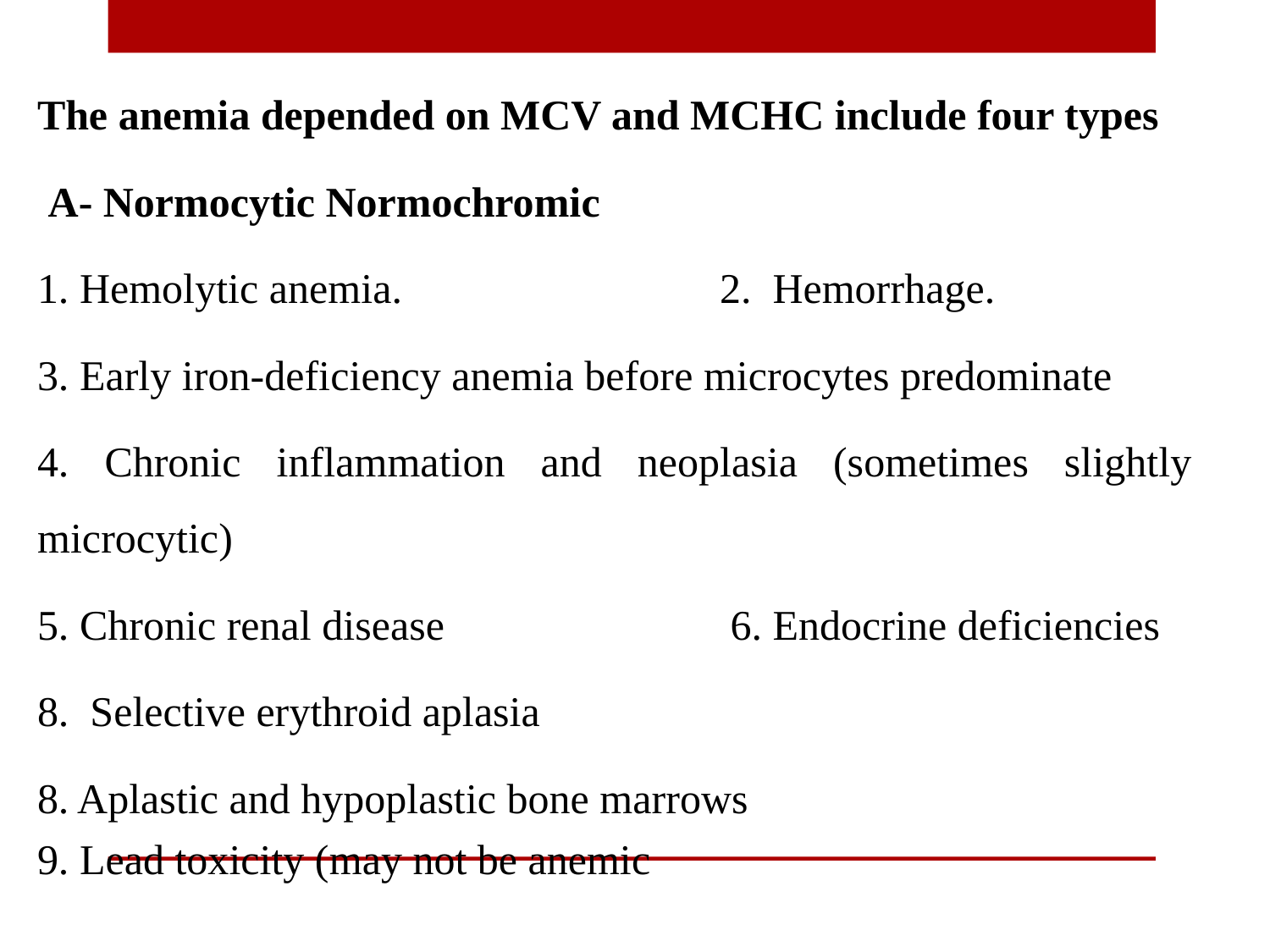

The anemia depended on MCV and MCHC include four types
 A- Normocytic Normochromic
1. Hemolytic anemia.                              2.  Hemorrhage.
3. Early iron-deficiency anemia before microcytes predominate
4. Chronic inflammation and neoplasia (sometimes slightly microcytic)
5. Chronic renal disease                           6. Endocrine deficiencies
8.  Selective erythroid aplasia
8. Aplastic and hypoplastic bone marrows
9. Lead toxicity (may not be anemic